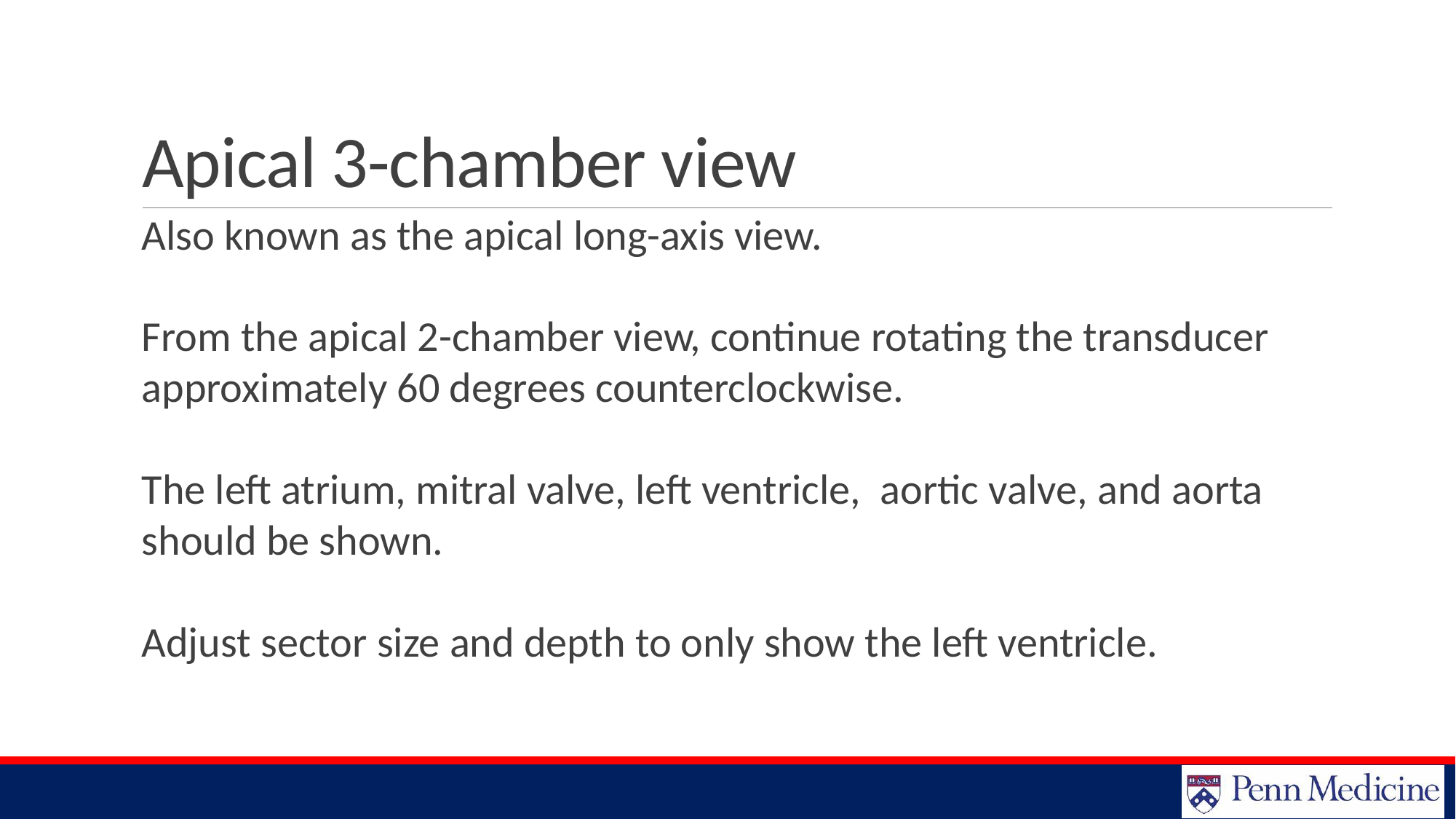

# Apical 3-chamber view
Also known as the apical long-axis view.

From the apical 2-chamber view, continue rotating the transducer approximately 60 degrees counterclockwise.

The left atrium, mitral valve, left ventricle,  aortic valve, and aorta should be shown.

Adjust sector size and depth to only show the left ventricle.